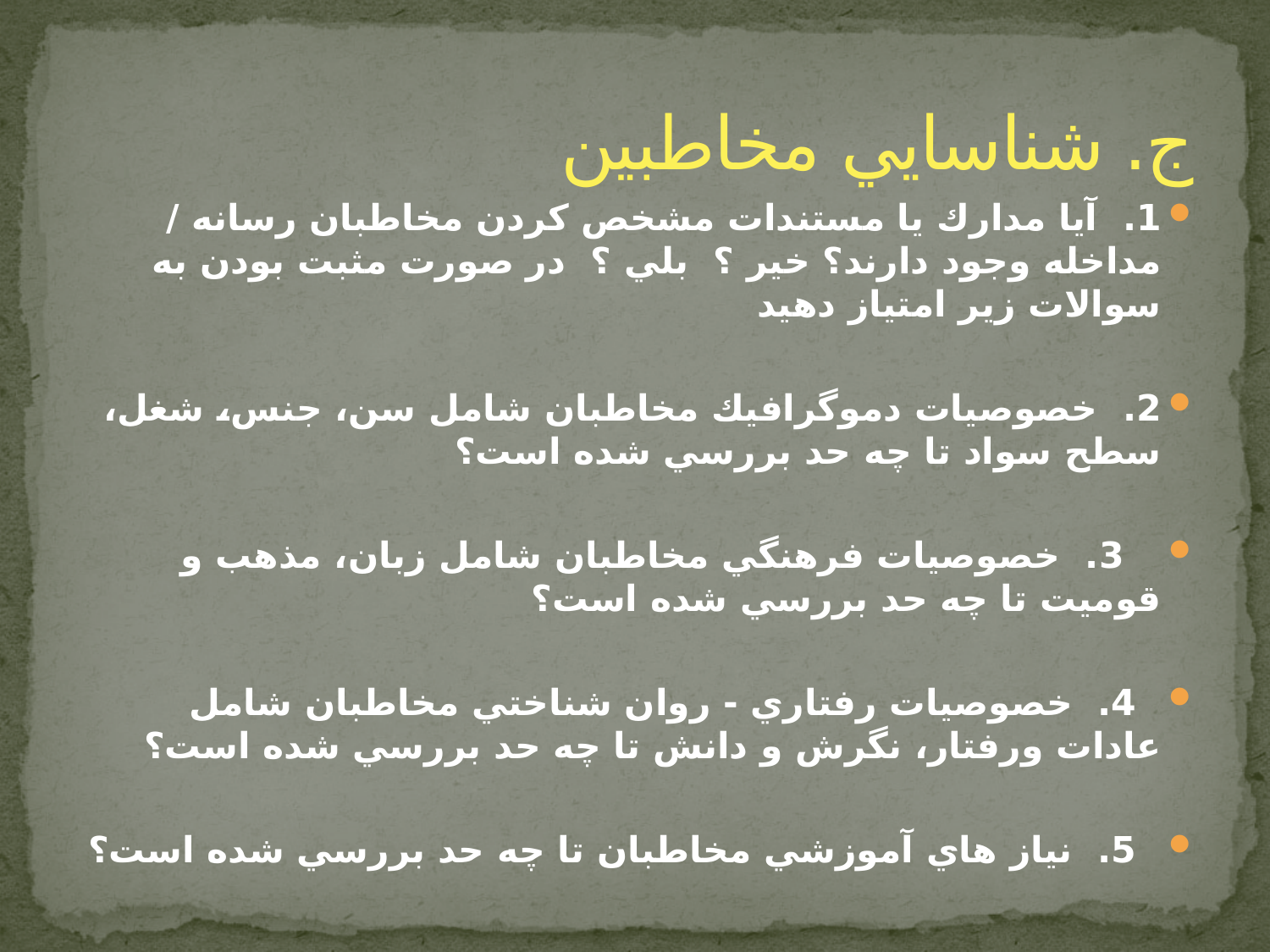

# ج. شناسايي مخاطبين
1.  آيا مدارك يا مستندات مشخص كردن مخاطبان رسانه / مداخله وجود دارند؟ خير ؟  بلي ؟  در صورت مثبت بودن به سوالات زير امتياز دهيد

2.  خصوصيات دموگرافيك مخاطبان شامل سن، جنس، شغل، سطح سواد تا چه حد بررسي شده است؟

   3.  خصوصيات فرهنگي مخاطبان شامل زبان، مذهب و قوميت تا چه حد بررسي شده است؟

  4.  خصوصيات رفتاري - روان شناختي مخاطبان شامل عادات ورفتار، نگرش و دانش تا چه حد بررسي شده است؟

  5.  نياز هاي آموزشي مخاطبان تا چه حد بررسي شده است؟